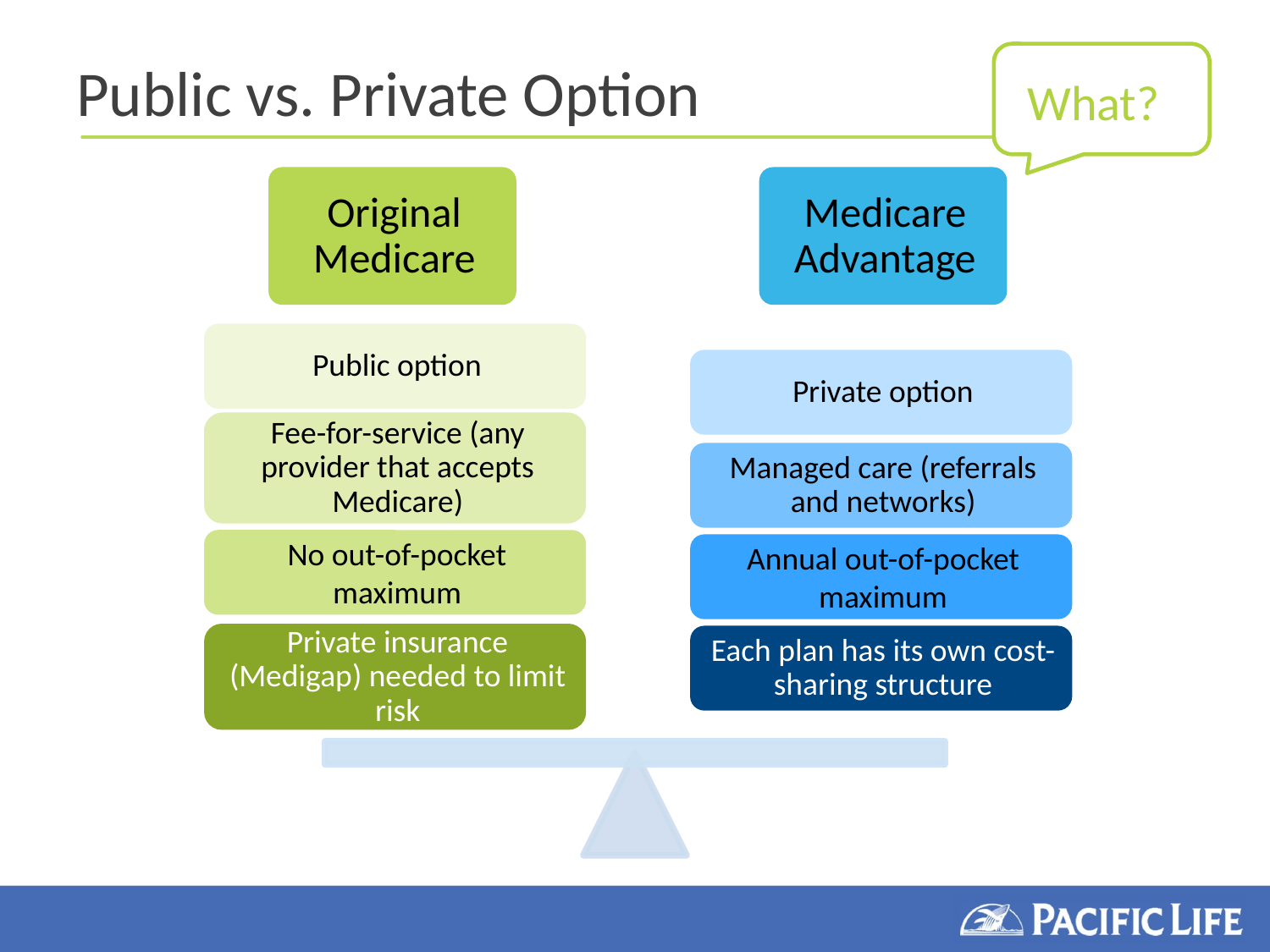

# Public vs. Private Option

What?

Original Medicare
Medicare Advantage
Each plan has its own cost-sharing structure
Annual out-of-pocket maximum
Managed care (referrals and networks)
Private option
Private insurance (Medigap) needed to limit risk
No out-of-pocket maximum
Fee-for-service (any provider that accepts Medicare)
Public option